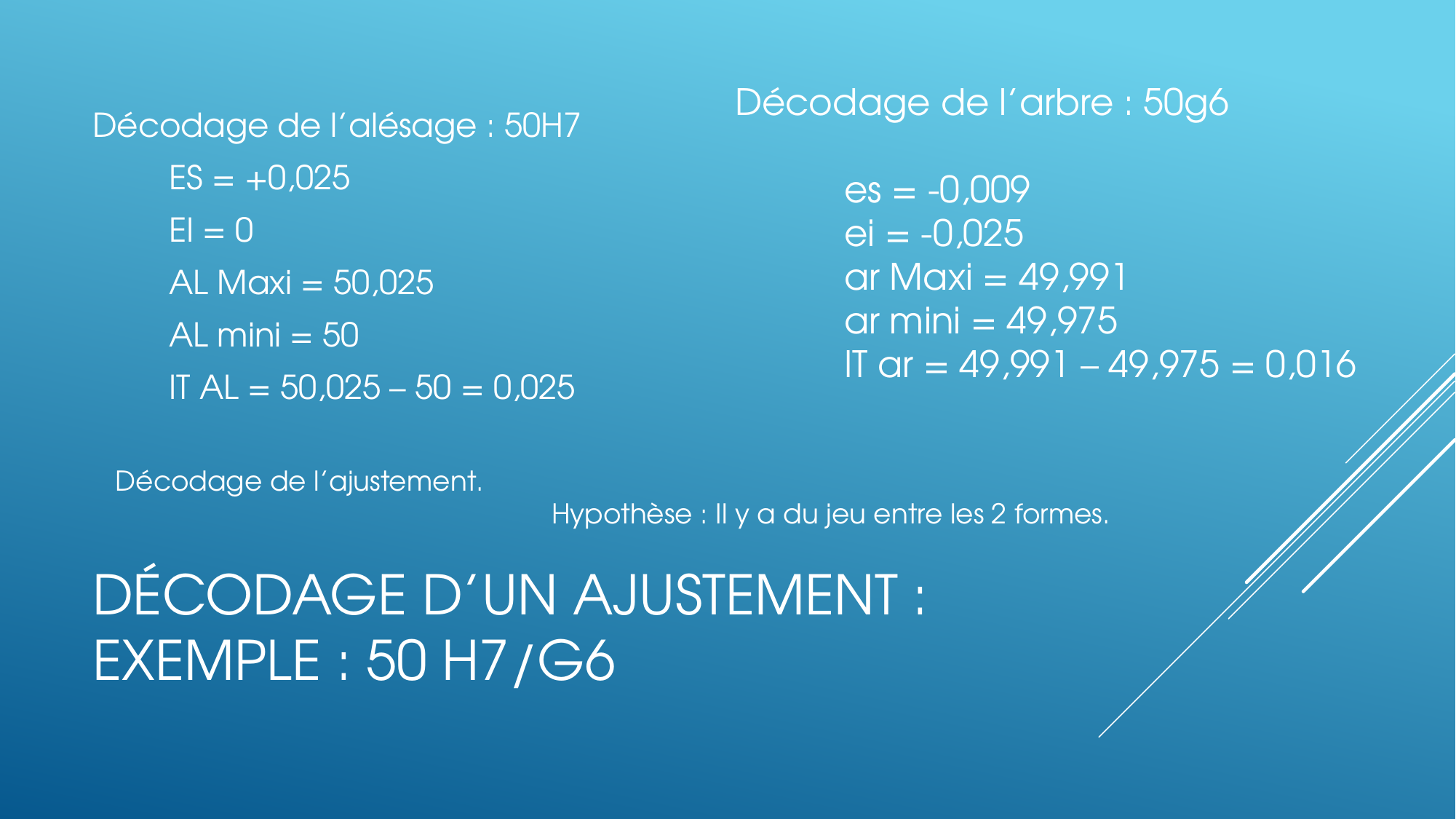

Décodage de l’arbre : 50g6

	es = -0,009
	ei = -0,025
 	ar Maxi = 49,991  	 	 	ar mini = 49,975
	IT ar = 49,991 – 49,975 = 0,016

Décodage de l’alésage : 50H7
	ES = +0,025
	EI = 0
	AL Maxi = 50,025
	AL mini = 50
	IT AL = 50,025 – 50 = 0,025
Décodage de l’ajustement.
	 	 		Hypothèse : Il y a du jeu entre les 2 formes.
# Décodage d’un ajustement : exemple : 50 H7/g6